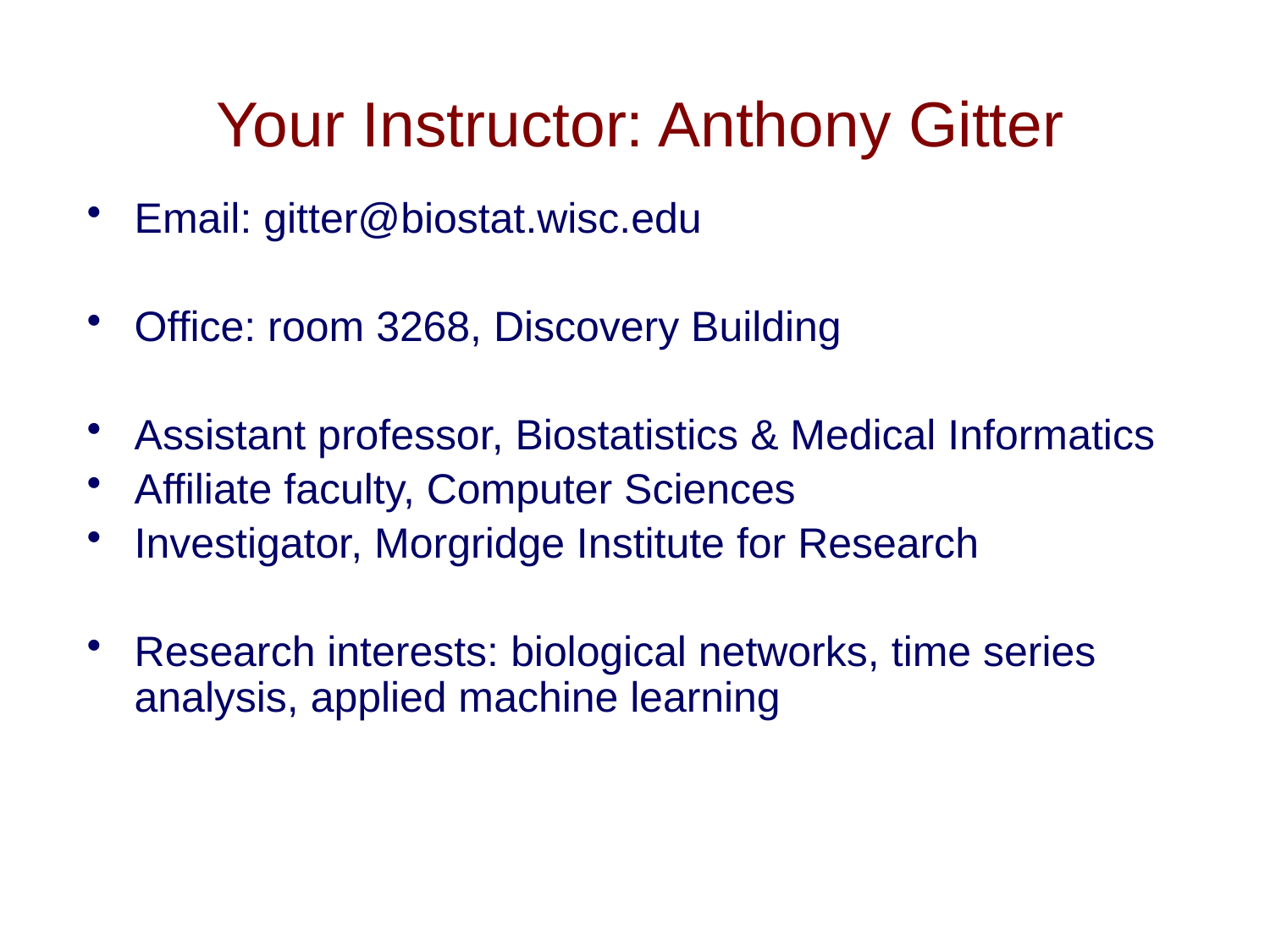

# Your Instructor: Anthony Gitter
Email: gitter@biostat.wisc.edu

Office: room 3268, Discovery Building

Assistant professor, Biostatistics & Medical Informatics
Affiliate faculty, Computer Sciences
Investigator, Morgridge Institute for Research

Research interests: biological networks, time series analysis, applied machine learning